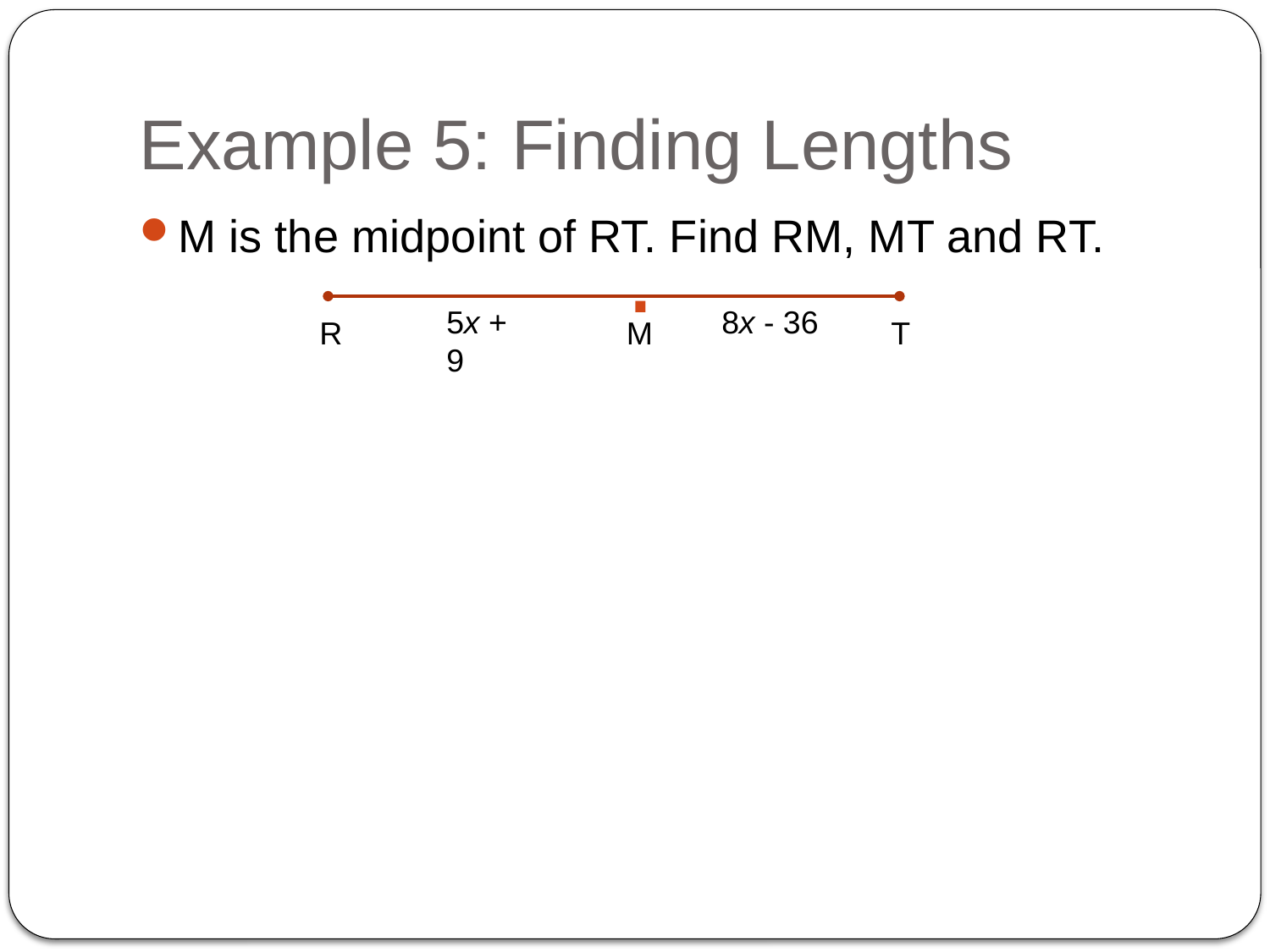

# Example 5: Finding Lengths
M is the midpoint of RT. Find RM, MT and RT.
.
R
M
T
5x + 9
8x - 36